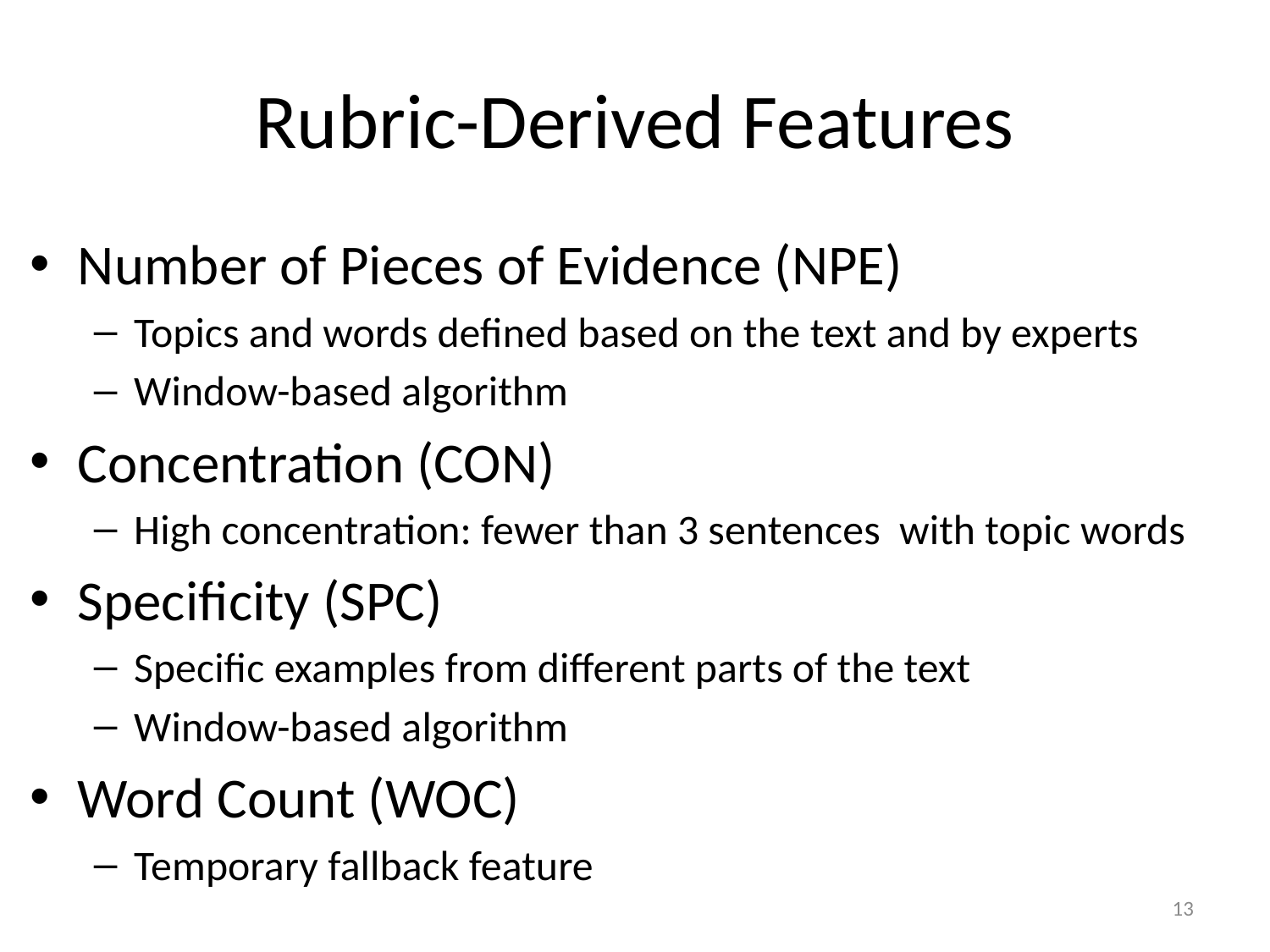

# Rubric-Derived Features
Number of Pieces of Evidence (NPE)
Topics and words defined based on the text and by experts
Window-based algorithm
Concentration (CON)
High concentration: fewer than 3 sentences  with topic words
Specificity (SPC)
Specific examples from different parts of the text
Window-based algorithm
Word Count (WOC)
Temporary fallback feature

13